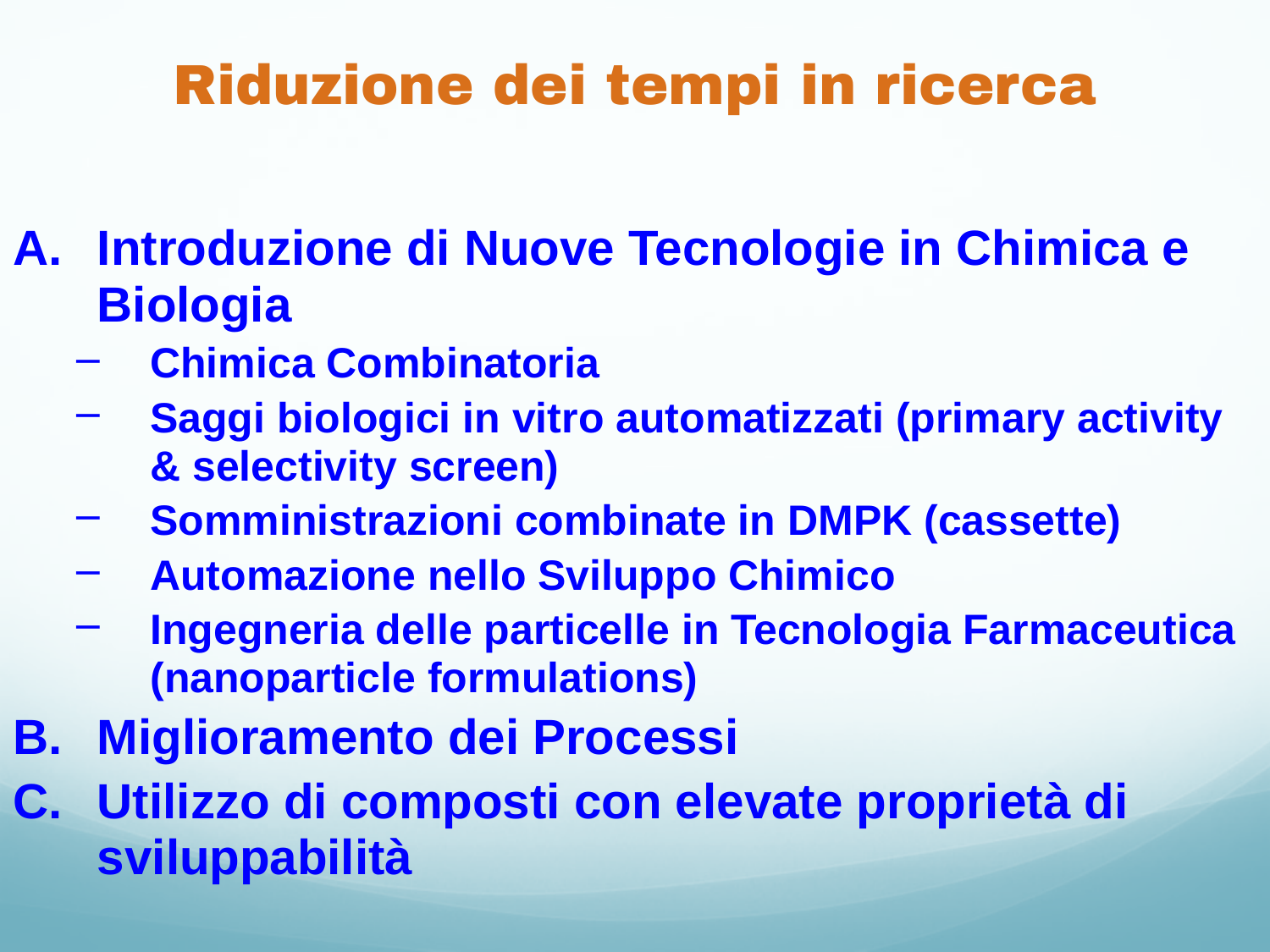

Riduzione dei tempi in ricerca
Introduzione di Nuove Tecnologie in Chimica e Biologia
Chimica Combinatoria
Saggi biologici in vitro automatizzati (primary activity & selectivity screen)
Somministrazioni combinate in DMPK (cassette)
Automazione nello Sviluppo Chimico
Ingegneria delle particelle in Tecnologia Farmaceutica (nanoparticle formulations)
B.	Miglioramento dei Processi
C.	Utilizzo di composti con elevate proprietà di sviluppabilità